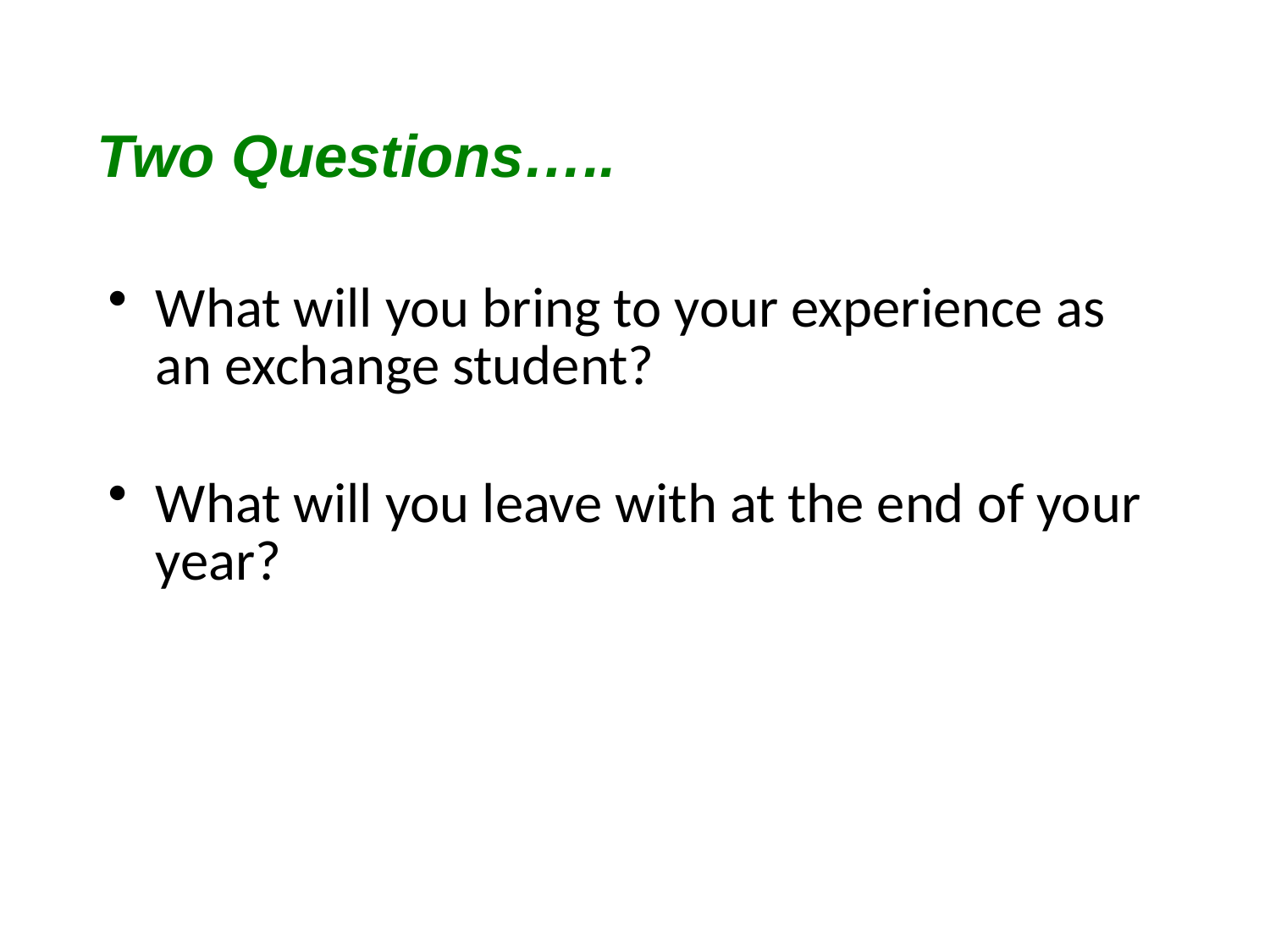

# Two Questions…..
What will you bring to your experience as an exchange student?

What will you leave with at the end of your year?